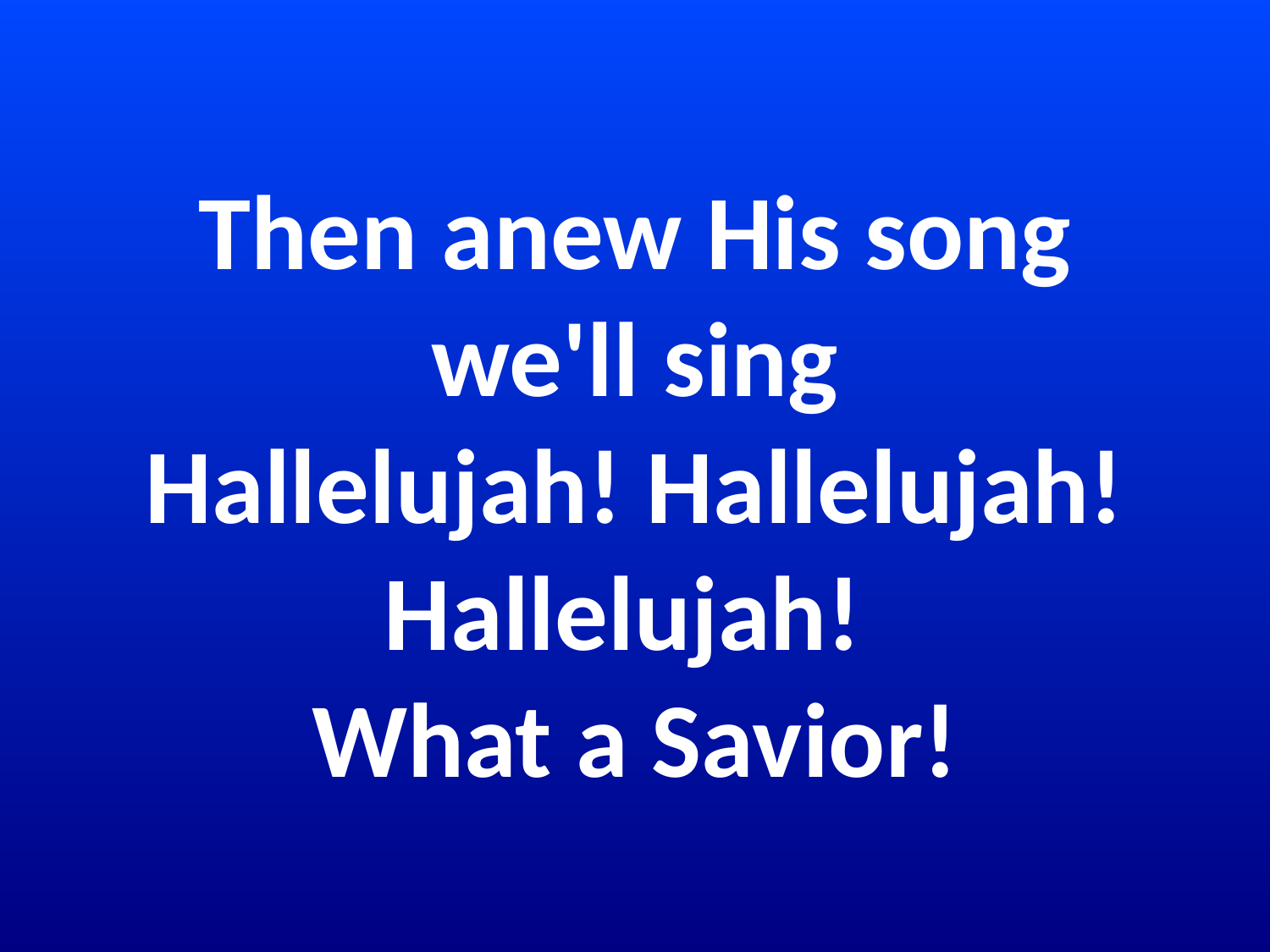

# Then anew His song we'll sing  Hallelujah! Hallelujah! Hallelujah! What a Savior!